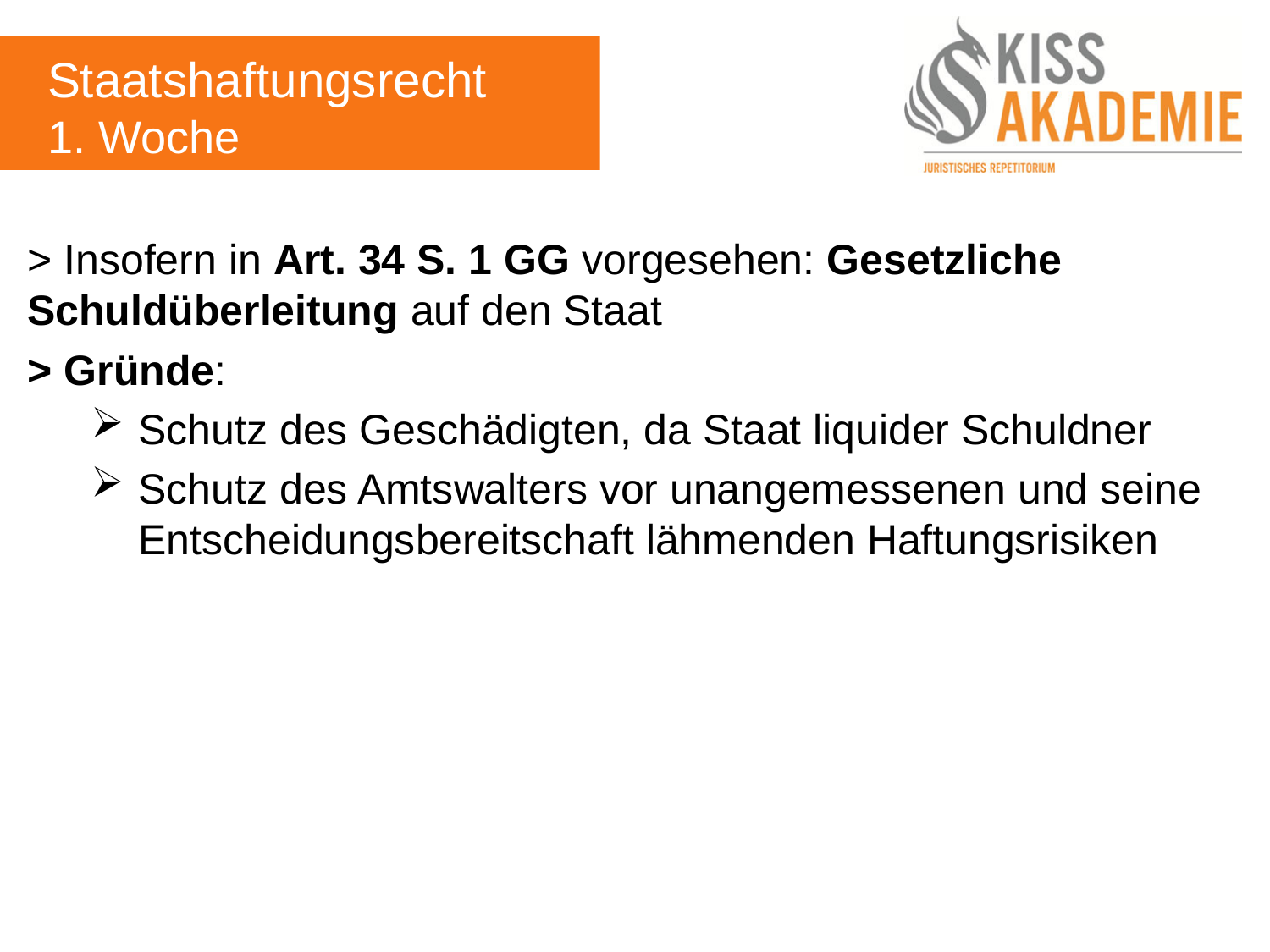

Staatshaftungsrecht
1. Woche
> Insofern in Art. 34 S. 1 GG vorgesehen: Gesetzliche Schuldüberleitung auf den Staat
> Gründe:
Schutz des Geschädigten, da Staat liquider Schuldner
Schutz des Amtswalters vor unangemessenen und seine Entscheidungsbereitschaft lähmenden Haftungsrisiken